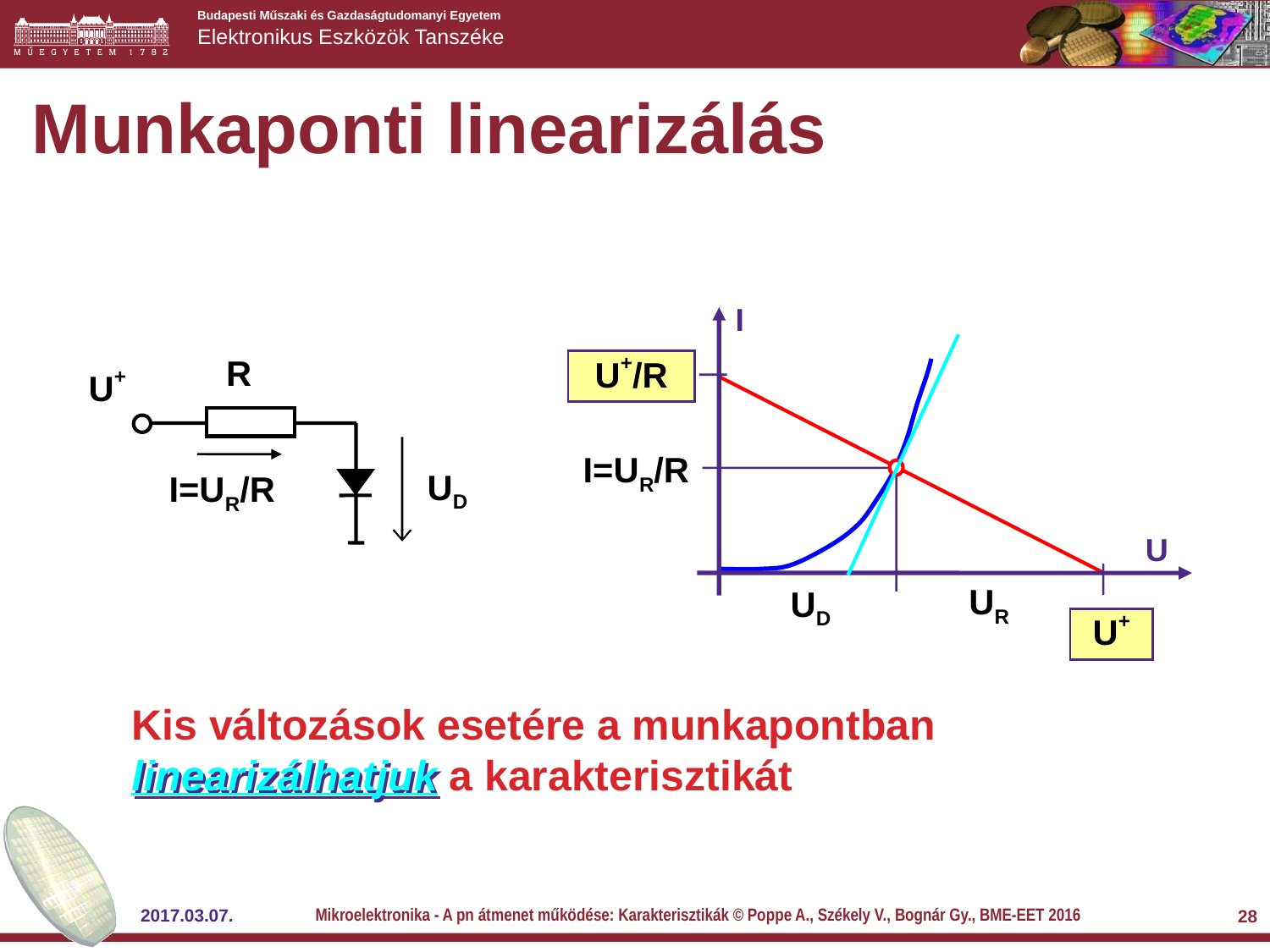

Munkaponti linearizálás
I

U+/R

I=UR/R

U

UR
UD
U+

R
U+

UD
I=UR/R

Kis változások esetére a munkapontban linearizálhatjuk a karakterisztikát
linearizálhatjuk
Mikroelektronika - A pn átmenet működése: Karakterisztikák © Poppe A., Székely V., Bognár Gy., BME-EET 2016
2017.03.07.
28